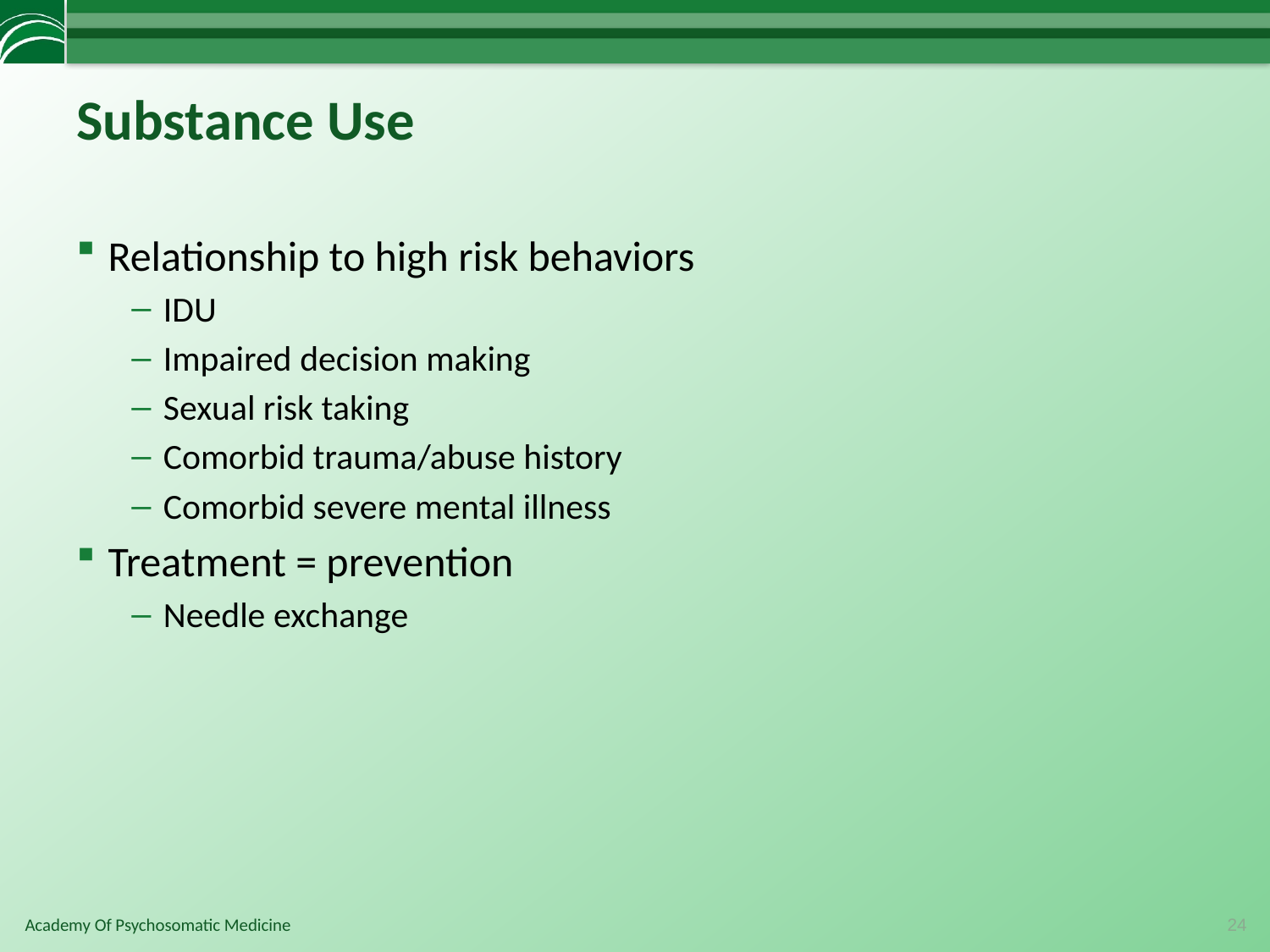

# Substance Use
Relationship to high risk behaviors
IDU
Impaired decision making
Sexual risk taking
Comorbid trauma/abuse history
Comorbid severe mental illness
Treatment = prevention
Needle exchange

24